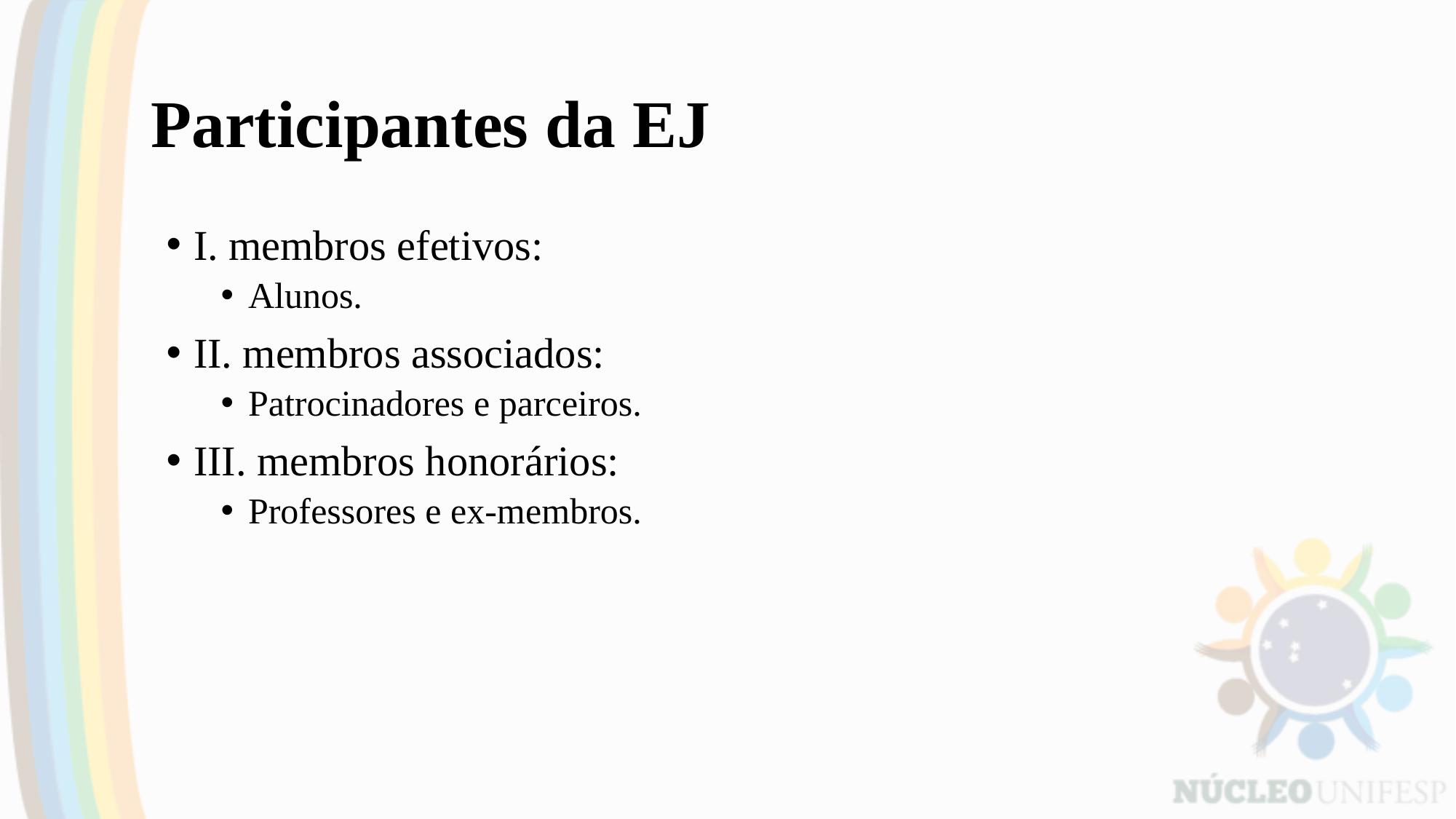

# Participantes da EJ
I. membros efetivos:
Alunos.
II. membros associados:
Patrocinadores e parceiros.
III. membros honorários:
Professores e ex-membros.